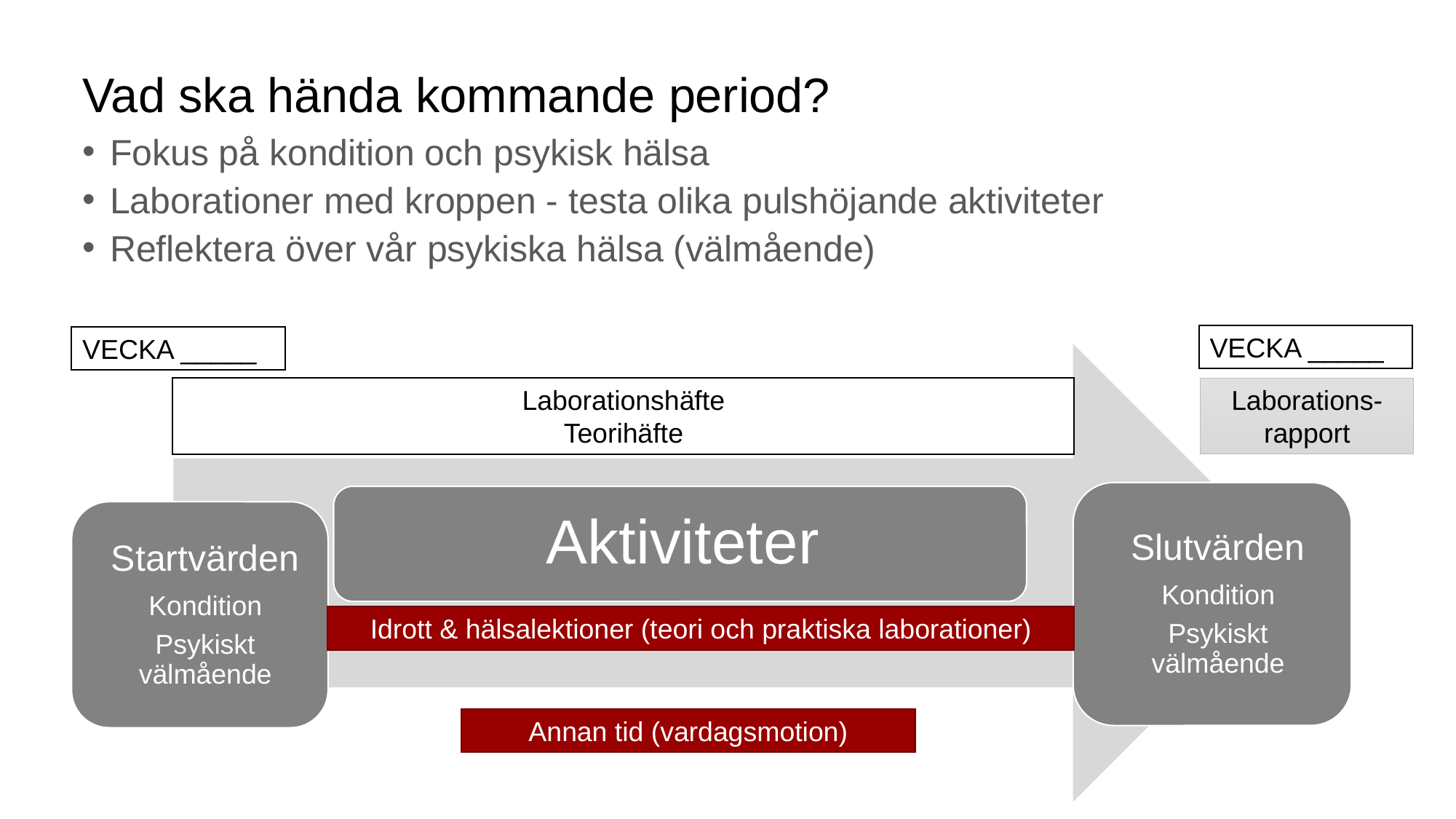

# Vad ska hända kommande period?
Fokus på kondition och psykisk hälsa
Laborationer med kroppen - testa olika pulshöjande aktiviteter
Reflektera över vår psykiska hälsa (välmående)
VECKA _____
VECKA _____
Startvärden
Kondition
Psykiskt välmående
Aktiviteter
Slutvärden
Kondition
Psykiskt välmående
Laborations-rapport
Laborationshäfte
Teorihäfte
Idrott & hälsalektioner (teori och praktiska laborationer)
Annan tid (vardagsmotion)
6